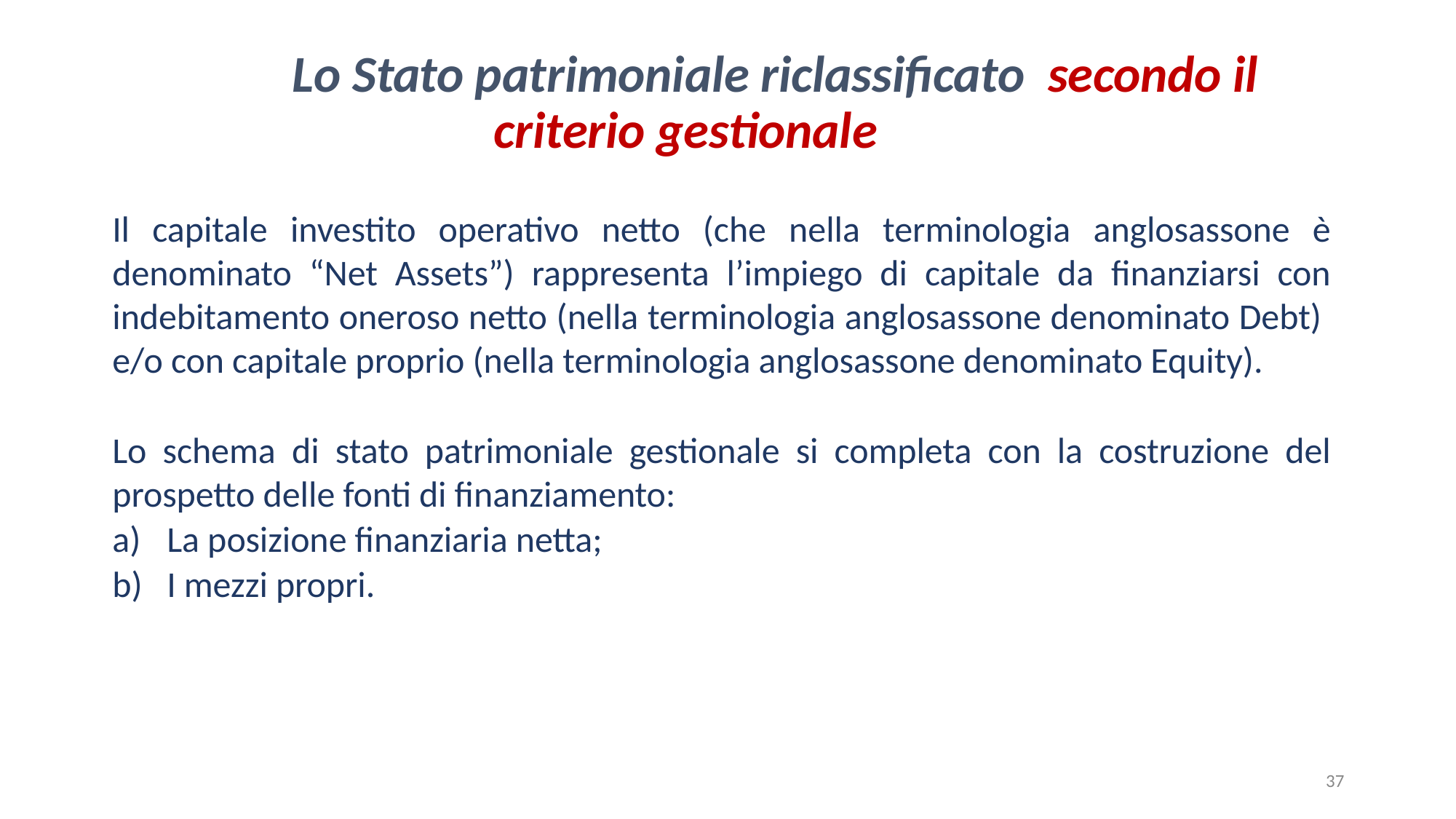

# Lo Stato patrimoniale riclassificato  secondo il criterio gestionale

Il capitale investito operativo netto (che nella terminologia anglosassone è denominato “Net Assets”) rappresenta l’impiego di capitale da finanziarsi con indebitamento oneroso netto (nella terminologia anglosassone denominato Debt)  e/o con capitale proprio (nella terminologia anglosassone denominato Equity).

Lo schema di stato patrimoniale gestionale si completa con la costruzione del prospetto delle fonti di finanziamento:
La posizione finanziaria netta;
I mezzi propri.
37